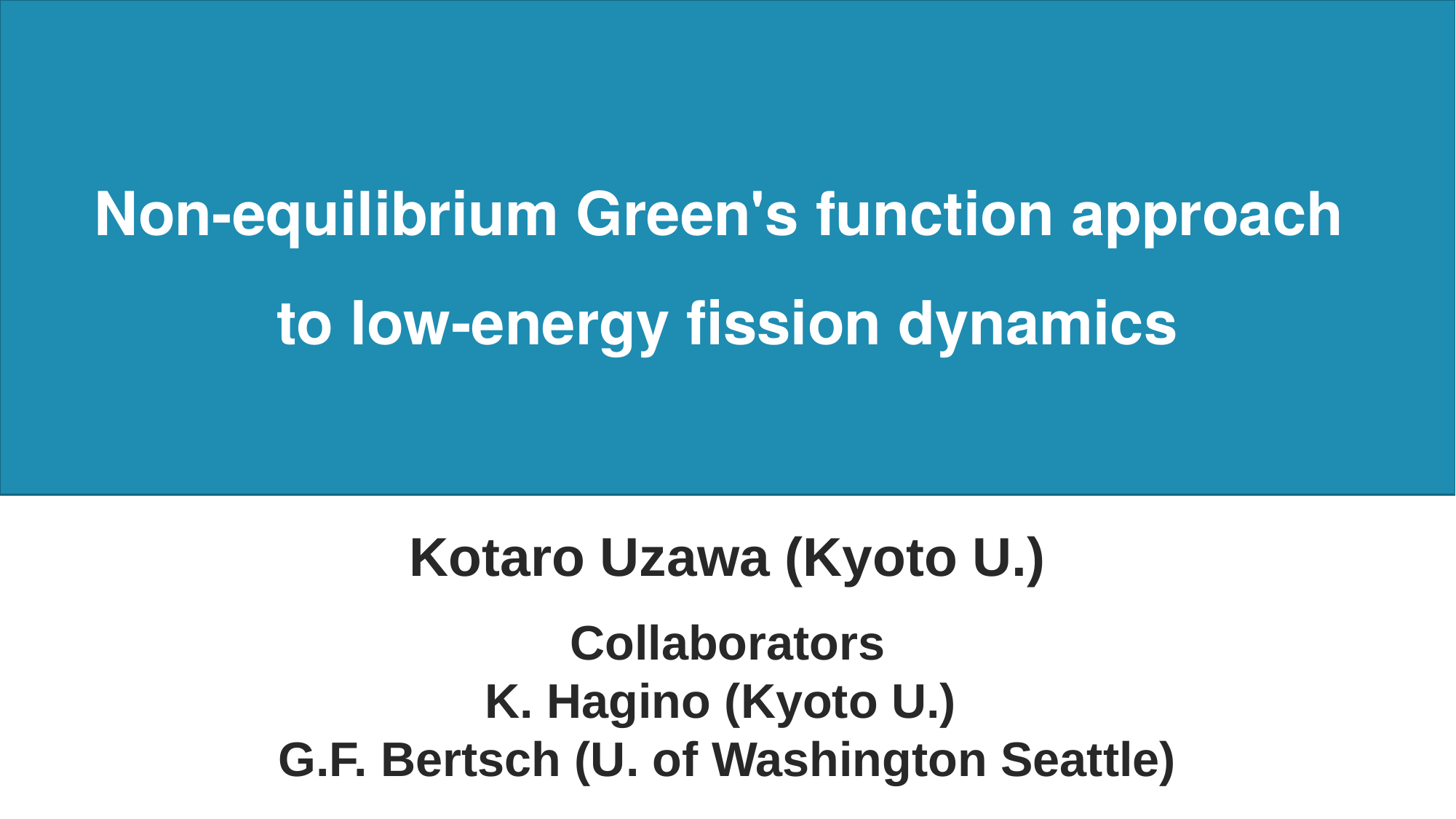

Non-equilibrium Green's function approach
to low-energy fission dynamics

Kotaro Uzawa (Kyoto U.)
Collaborators
K. Hagino (Kyoto U.)
G.F. Bertsch (U. of Washington Seattle)